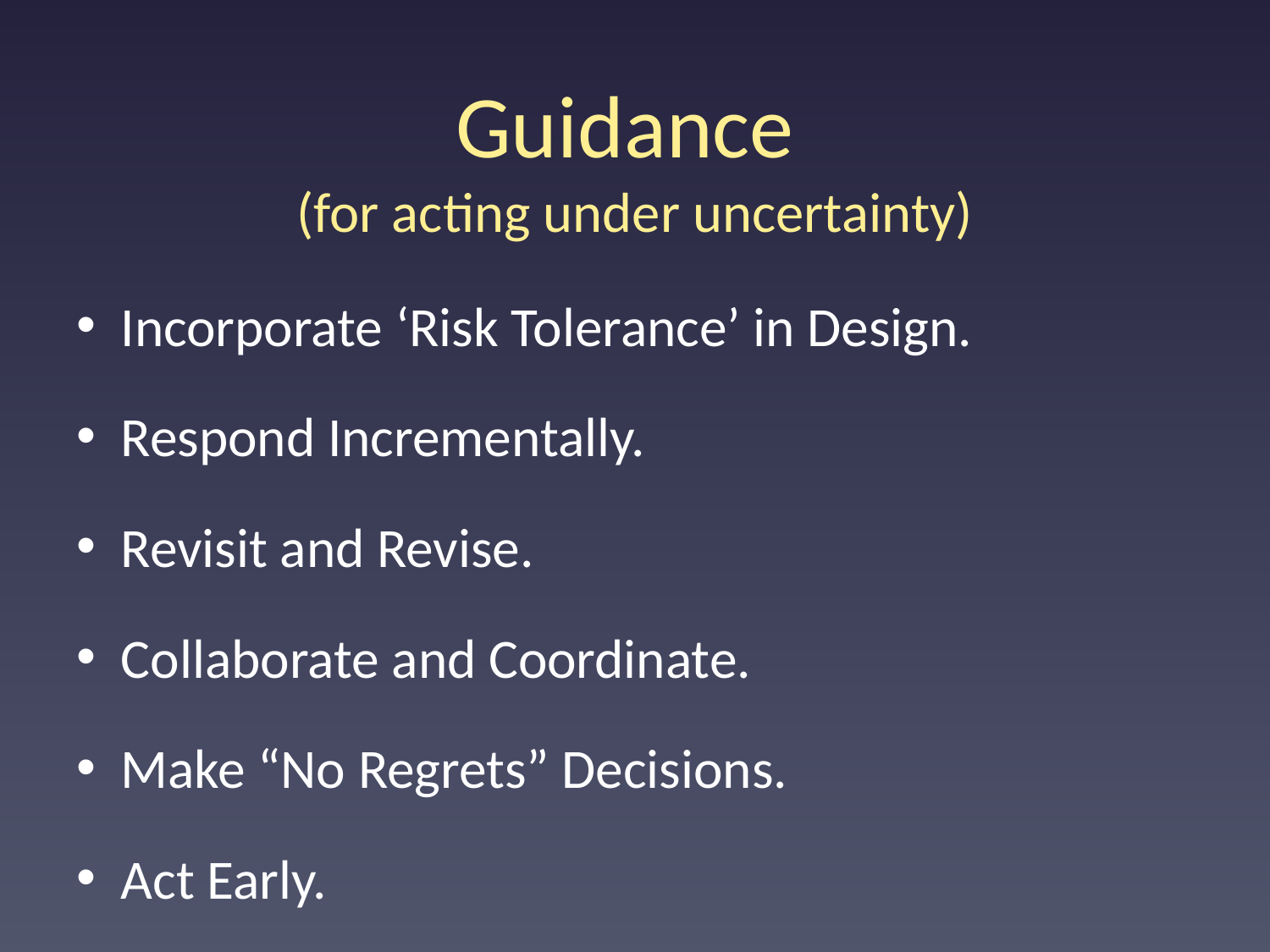

# Guidance (for acting under uncertainty)
Incorporate ‘Risk Tolerance’ in Design.
Respond Incrementally.
Revisit and Revise.
Collaborate and Coordinate.
Make “No Regrets” Decisions.
Act Early.